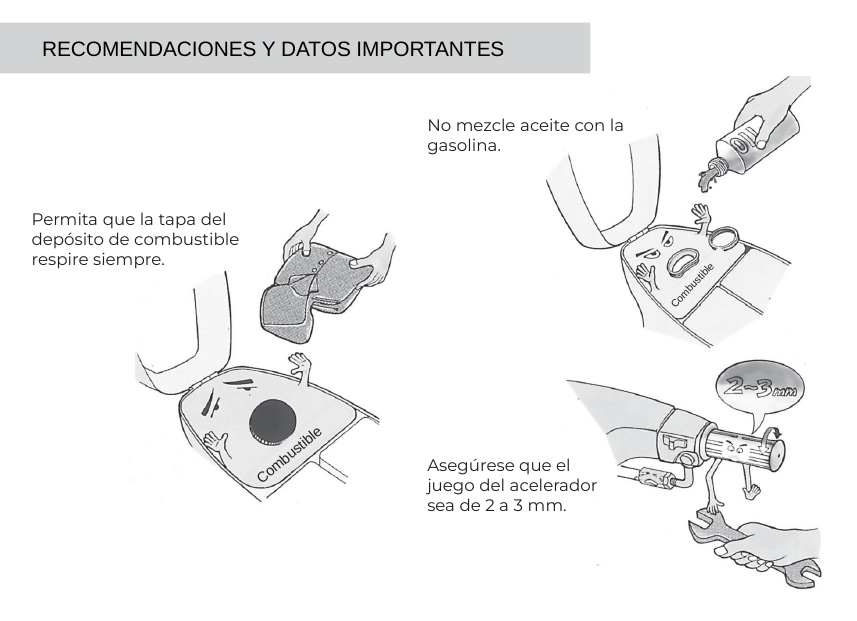

RECOMENDACIONES Y DATOS IMPORTANTES

Combustible
No mezcle aceite con la gasolina.

Permita que la tapa del depósito de combustible respire siempre.

Combustible
Asegúrese que el juego del acelerador sea de 2 a 3 mm.